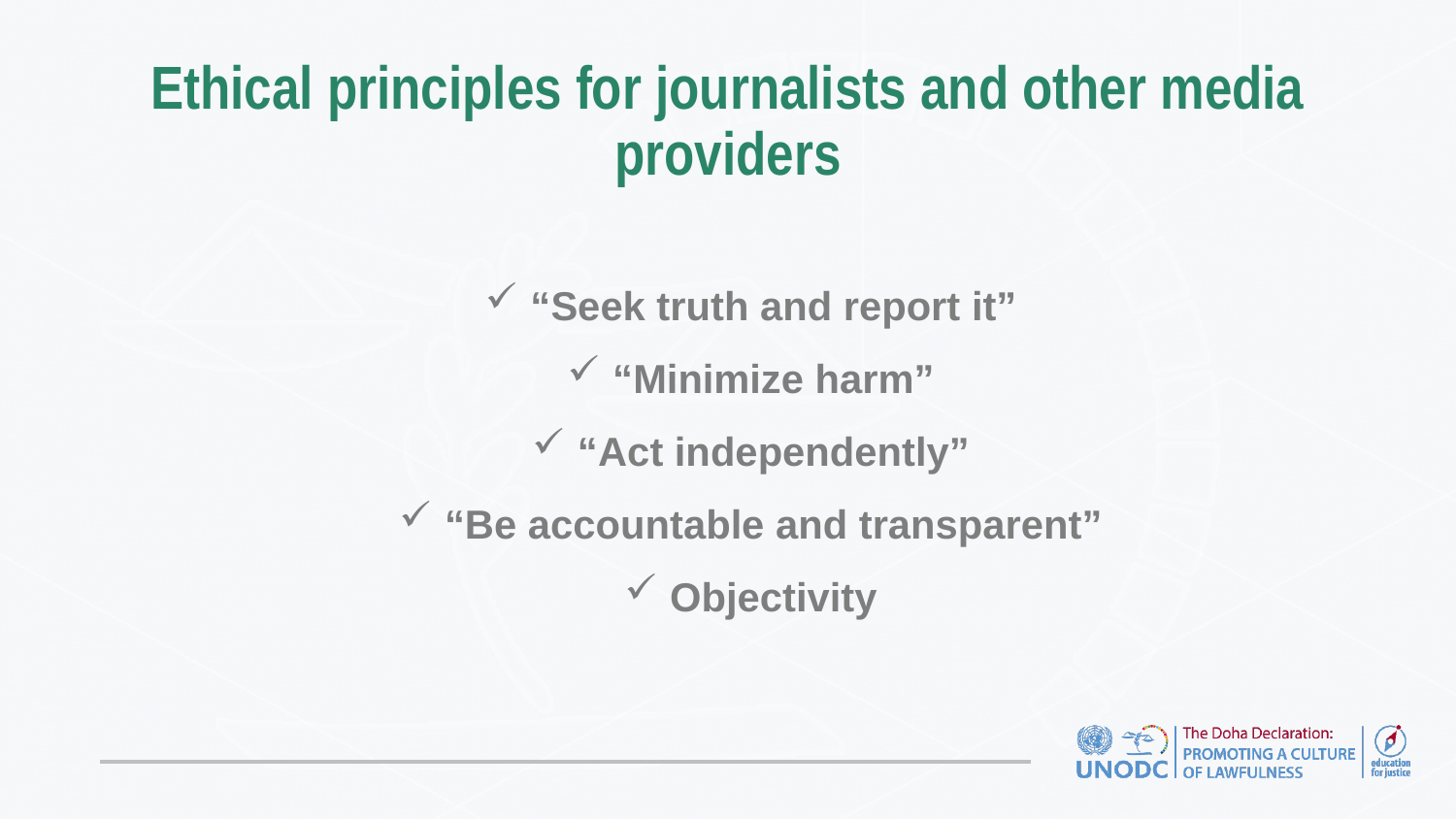

# Ethical principles for journalists and other media providers
“Seek truth and report it”
“Minimize harm”
“Act independently”
“Be accountable and transparent”
Objectivity